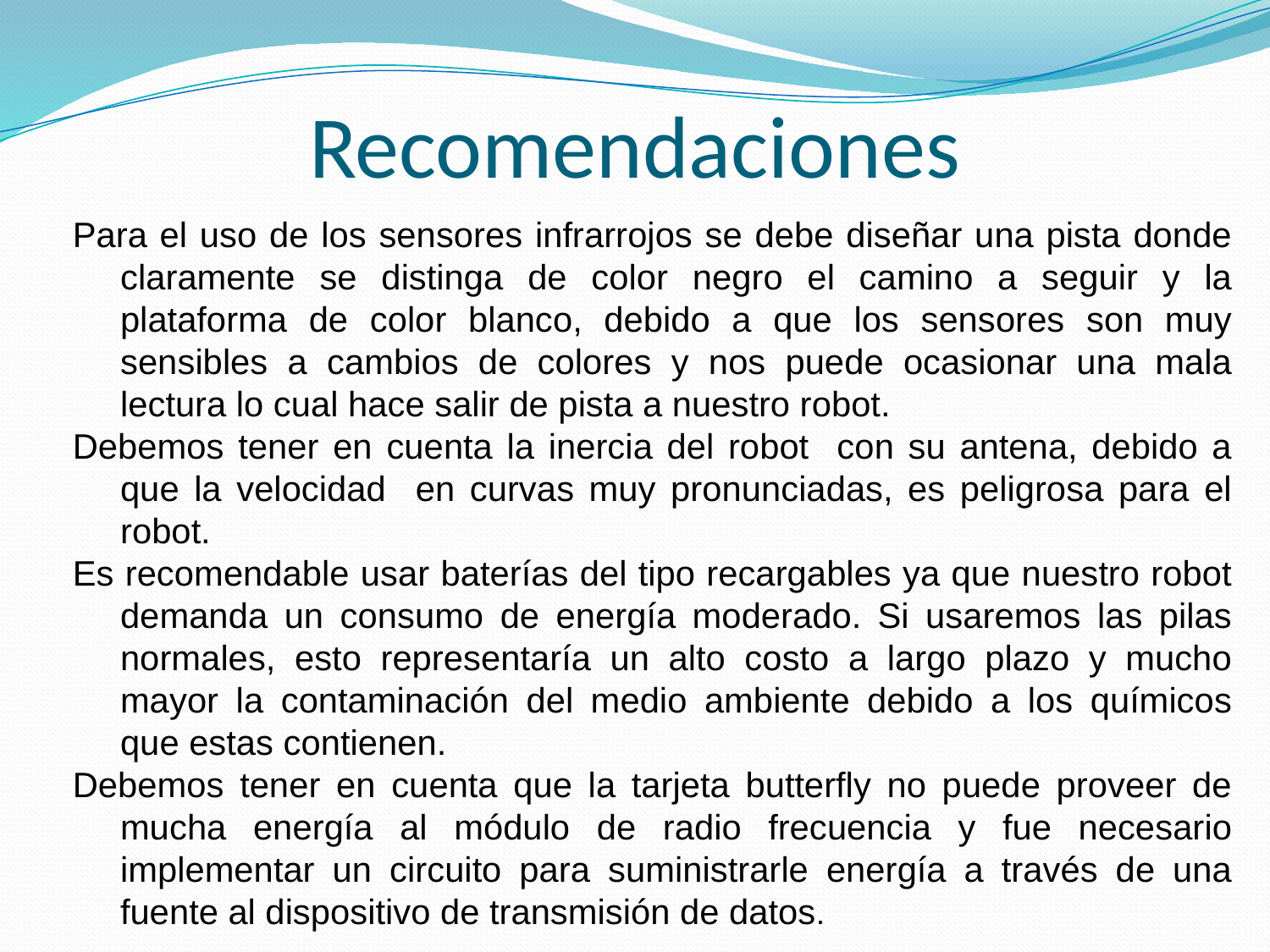

Recomendaciones
Para el uso de los sensores infrarrojos se debe diseñar una pista donde claramente se distinga de color negro el camino a seguir y la plataforma de color blanco, debido a que los sensores son muy sensibles a cambios de colores y nos puede ocasionar una mala lectura lo cual hace salir de pista a nuestro robot.
Debemos tener en cuenta la inercia del robot  con su antena, debido a que la velocidad  en curvas muy pronunciadas, es peligrosa para el robot.
Es recomendable usar baterías del tipo recargables ya que nuestro robot demanda un consumo de energía moderado. Si usaremos las pilas normales, esto representaría un alto costo a largo plazo y mucho mayor la contaminación del medio ambiente debido a los químicos que estas contienen.
Debemos tener en cuenta que la tarjeta butterfly no puede proveer de mucha energía al módulo de radio frecuencia y fue necesario implementar un circuito para suministrarle energía a través de una fuente al dispositivo de transmisión de datos.